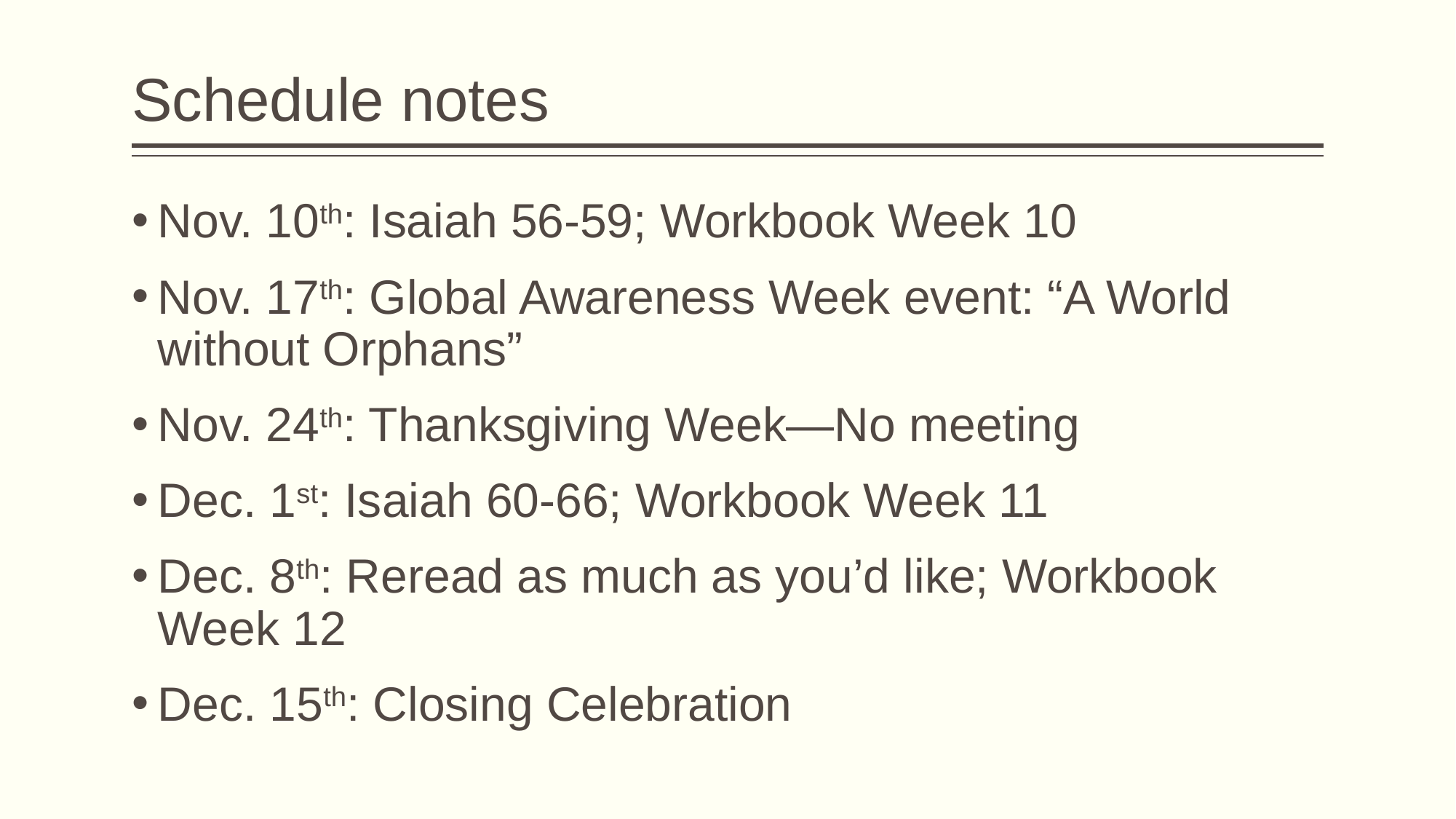

# Schedule notes
Nov. 10th: Isaiah 56-59; Workbook Week 10
Nov. 17th: Global Awareness Week event: “A World without Orphans”
Nov. 24th: Thanksgiving Week—No meeting
Dec. 1st: Isaiah 60-66; Workbook Week 11
Dec. 8th: Reread as much as you’d like; Workbook Week 12
Dec. 15th: Closing Celebration